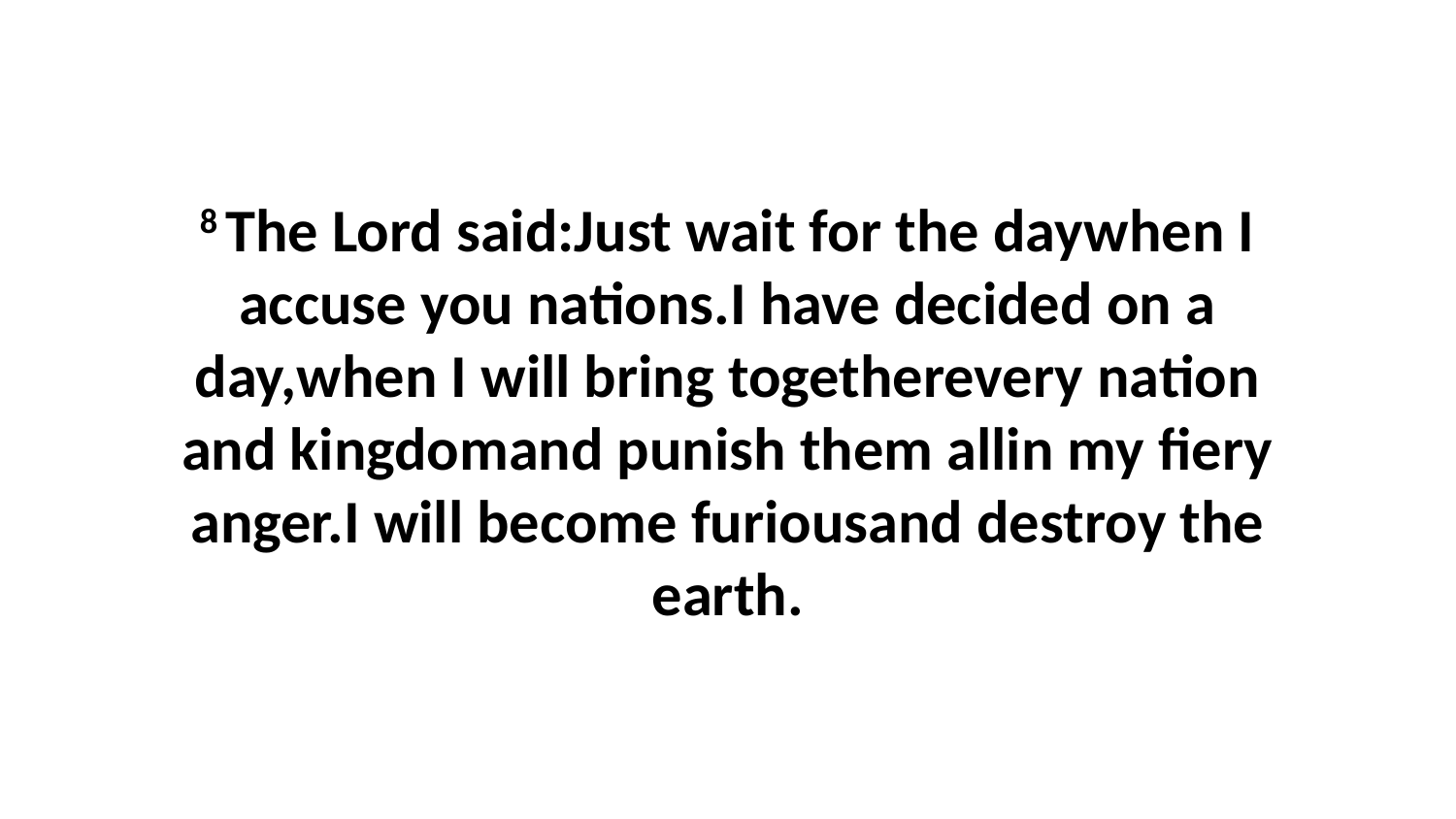

8 The Lord said:Just wait for the daywhen I accuse you nations.I have decided on a day,when I will bring togetherevery nation and kingdomand punish them allin my fiery anger.I will become furiousand destroy the earth.